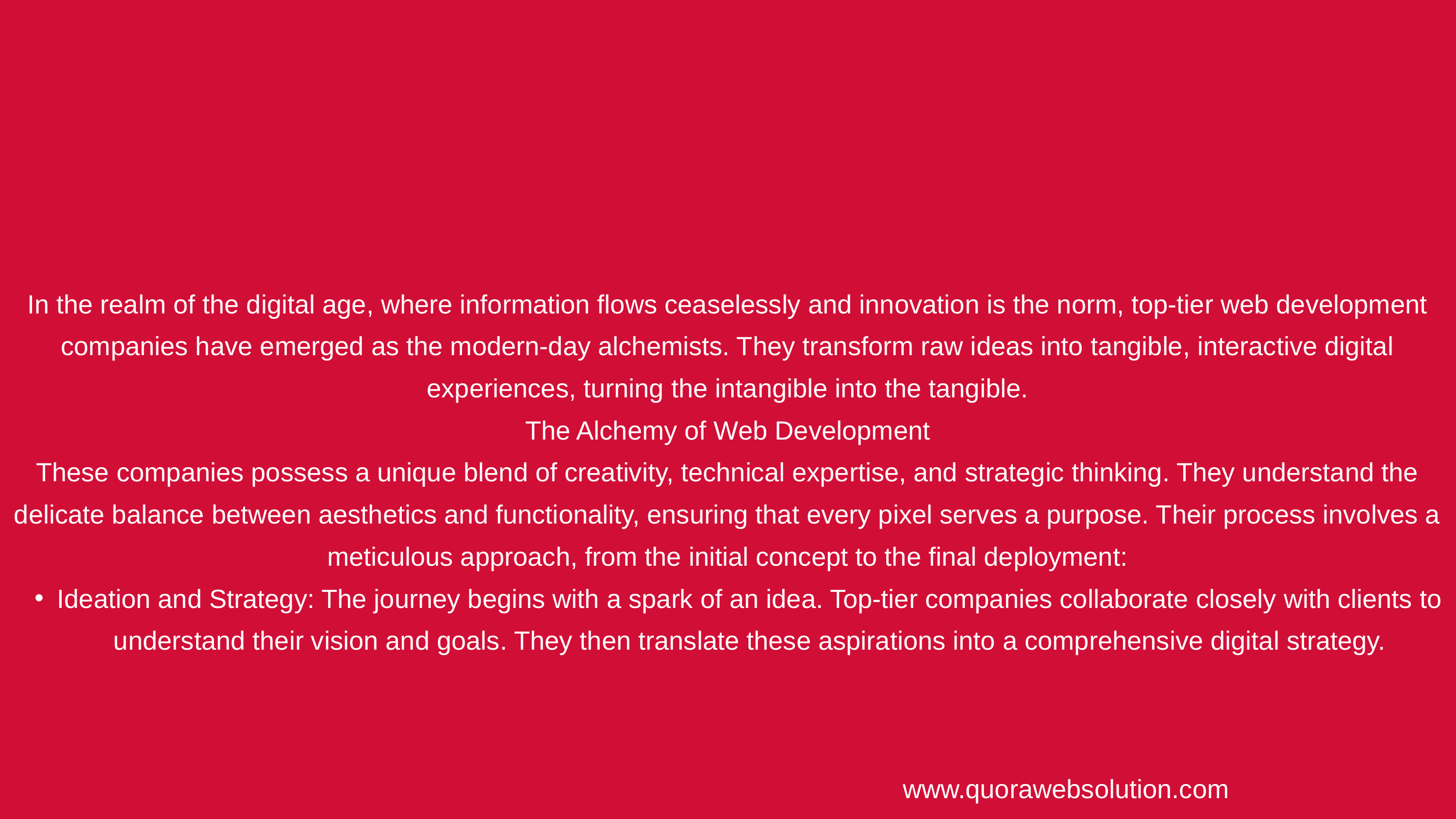

In the realm of the digital age, where information flows ceaselessly and innovation is the norm, top-tier web development companies have emerged as the modern-day alchemists. They transform raw ideas into tangible, interactive digital experiences, turning the intangible into the tangible.
The Alchemy of Web Development
These companies possess a unique blend of creativity, technical expertise, and strategic thinking. They understand the delicate balance between aesthetics and functionality, ensuring that every pixel serves a purpose. Their process involves a meticulous approach, from the initial concept to the final deployment:
Ideation and Strategy: The journey begins with a spark of an idea. Top-tier companies collaborate closely with clients to understand their vision and goals. They then translate these aspirations into a comprehensive digital strategy.
www.quorawebsolution.com